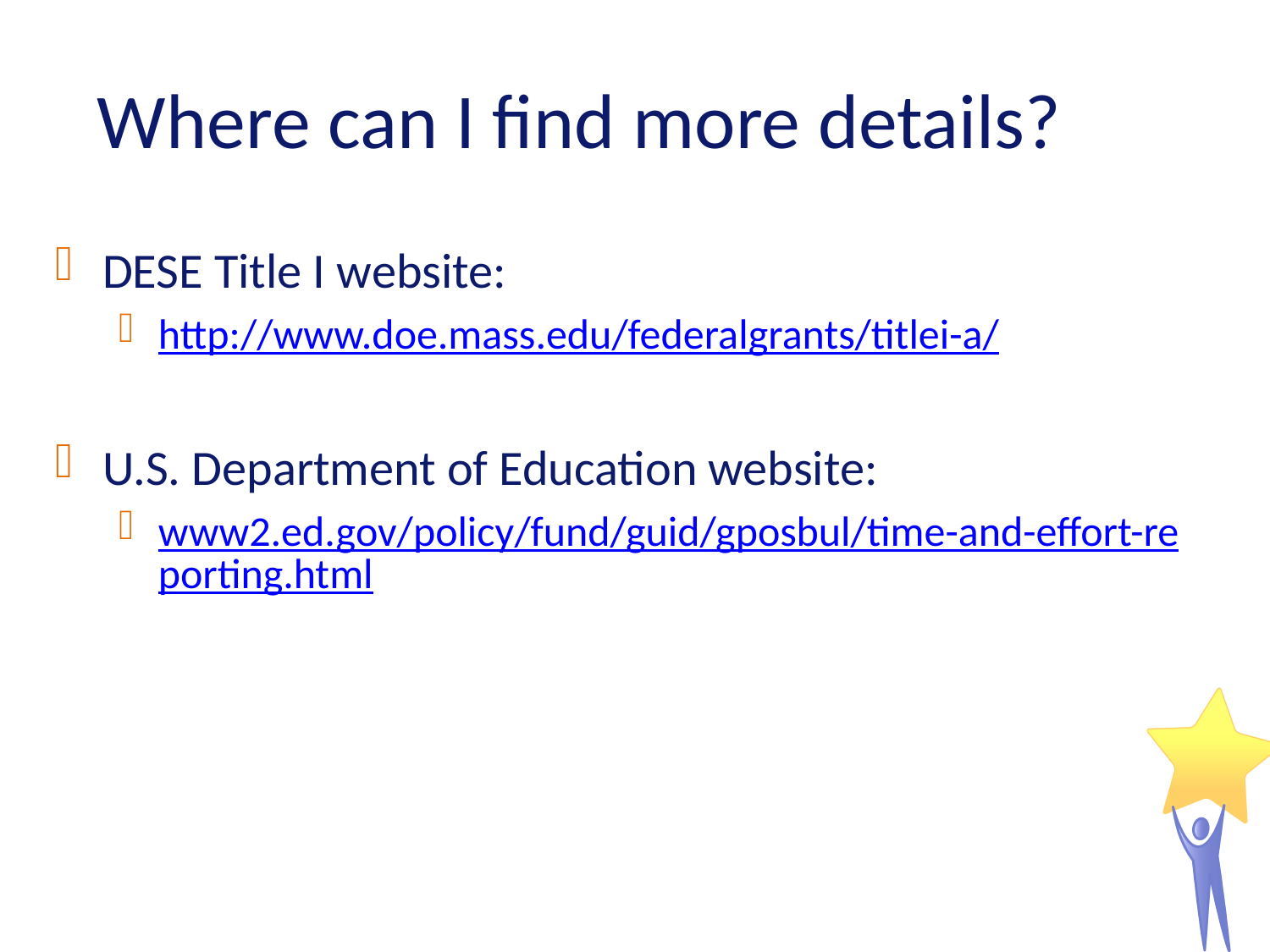

# Where can I find more details?
DESE Title I website:
http://www.doe.mass.edu/federalgrants/titlei-a/

U.S. Department of Education website:
www2.ed.gov/policy/fund/guid/gposbul/time-and-effort-reporting.html